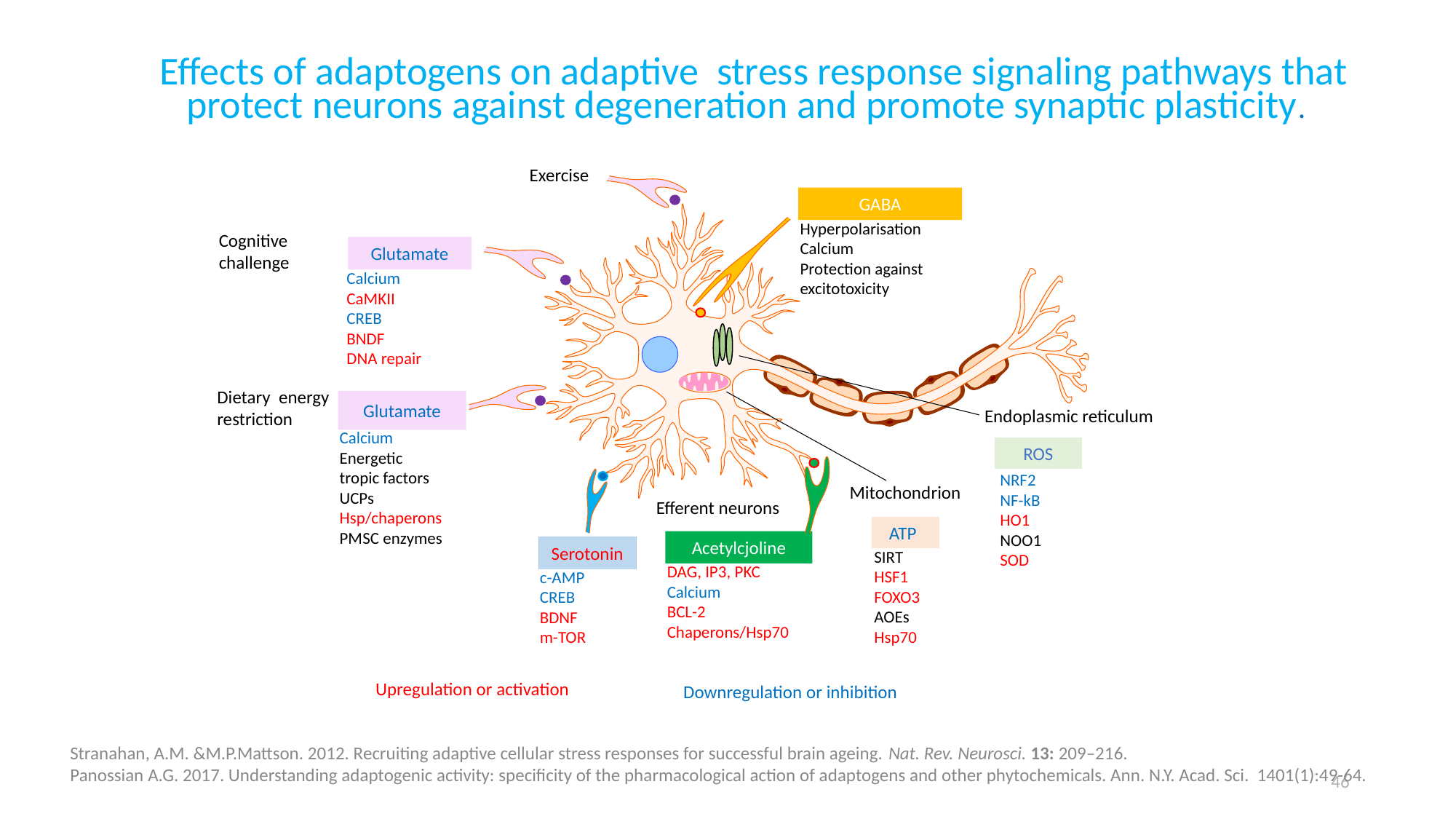

Effects of adaptogens on adaptive  stress response signaling pathways that protect neurons against degeneration and promote synaptic plasticity.
Exercise

GABA
Hyperpolarisation
Calcium
Protection against excitotoxicity

Cognitive challenge
Glutamate
Calcium
CaMKII
CREB
BNDF
DNA repair

Dietary  energy restriction

Glutamate
Calcium
Energetic
tropic factors
UCPs
Hsp/chaperons
PMSC enzymes

Endoplasmic reticulum
ROS
NRF2
NF-kB
HO1
NOO1
SOD

Mitochondrion

Efferent neurons

   ATP
SIRT
HSF1
FOXO3
AOEs
Hsp70

Acetylcjoline
DAG, IP3, PKC
Calcium
BCL-2
Chaperons/Hsp70
Serotonin

c-AMP
CREB
BDNF
m-TOR
Upregulation or activation
Downregulation or inhibition
Stranahan, A.M. &M.P.Mattson. 2012. Recruiting adaptive cellular stress responses for successful brain ageing. Nat. Rev. Neurosci. 13: 209–216.
Panossian A.G. 2017. Understanding adaptogenic activity: specificity of the pharmacological action of adaptogens and other phytochemicals. Ann. N.Y. Acad. Sci.  1401(1):49-64.
46